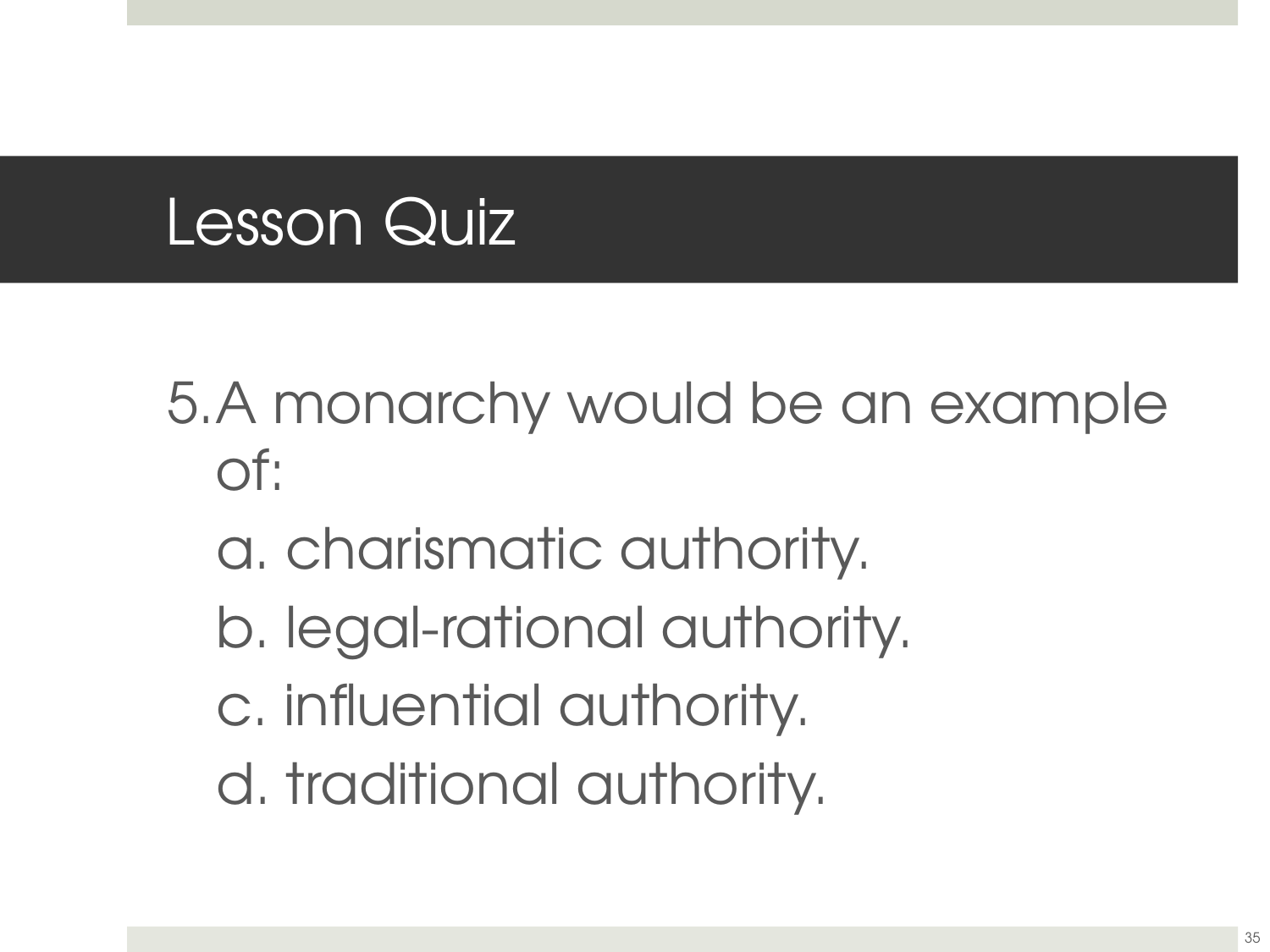

# Lesson Quiz
5.	A monarchy would be an example of:
a. charismatic authority.
b. legal-rational authority.
c. influential authority.
d. traditional authority.

35